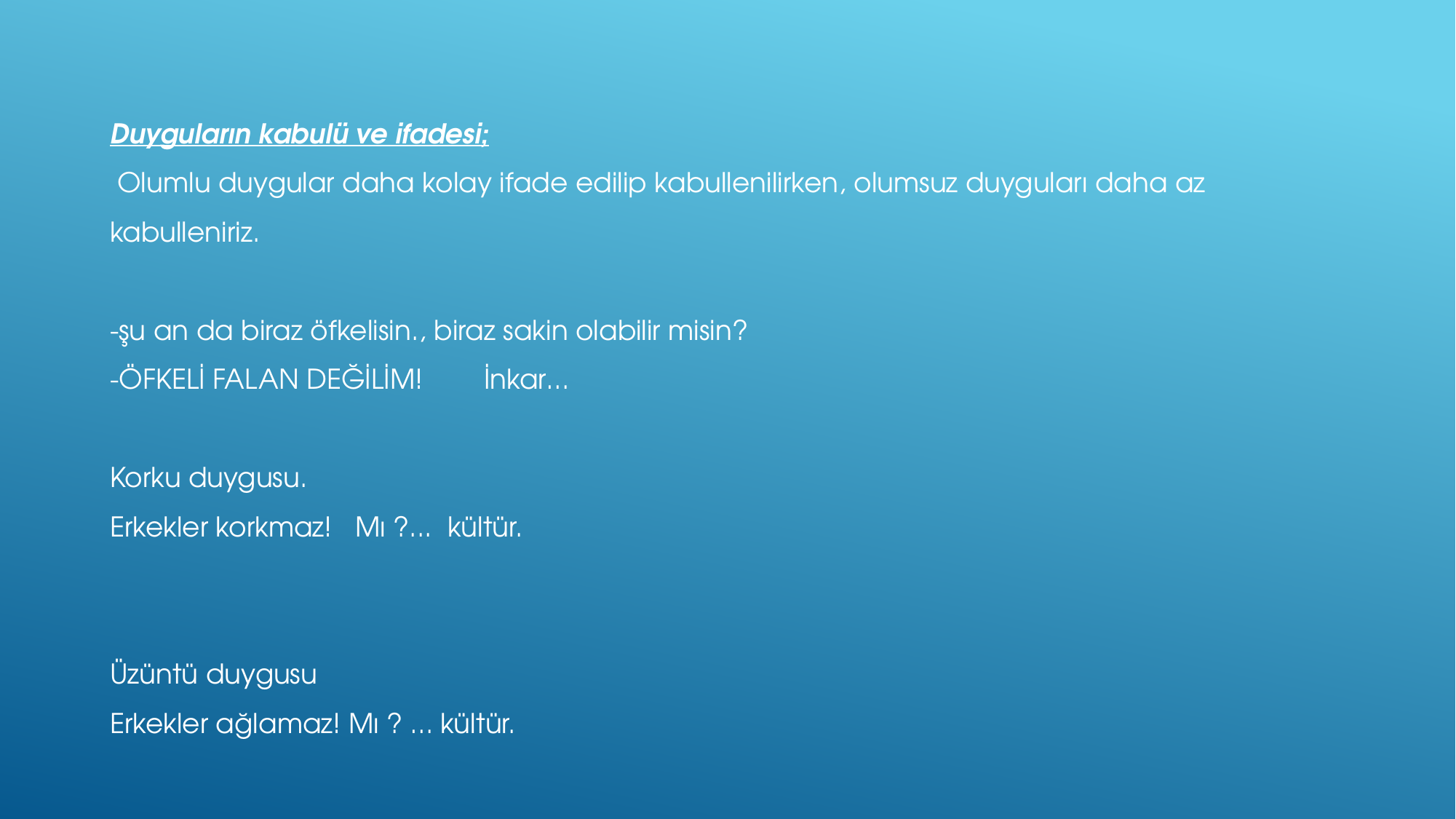

Duyguların kabulü ve ifadesi;
 Olumlu duygular daha kolay ifade edilip kabullenilirken, olumsuz duyguları daha az  kabulleniriz.

-şu an da biraz öfkelisin., biraz sakin olabilir misin?
-ÖFKELİ FALAN DEĞİLİM!        İnkar…

Korku duygusu.
Erkekler korkmaz!   Mı ?...  kültür.

Üzüntü duygusu
Erkekler ağlamaz! Mı ? … kültür.